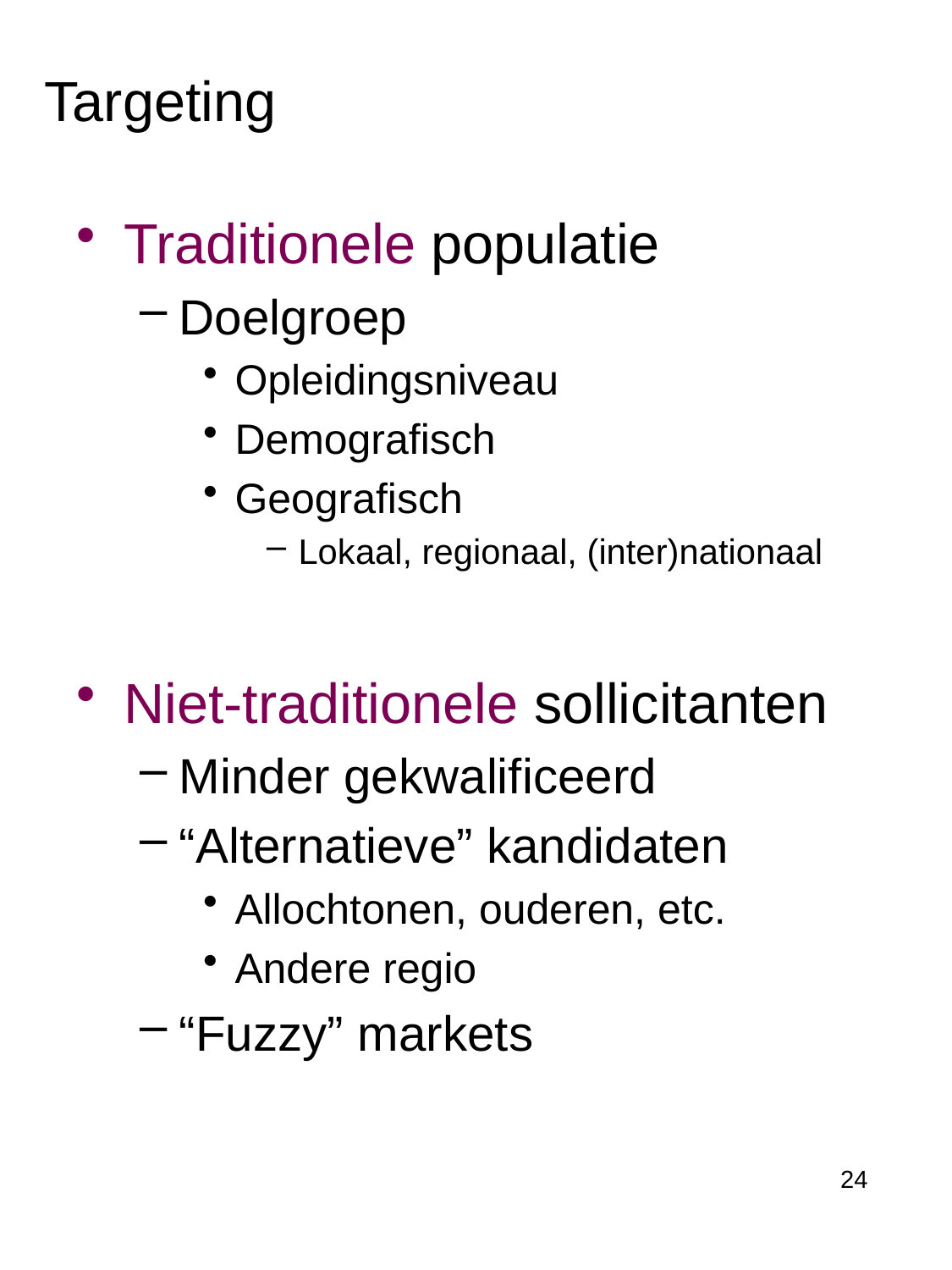

# Targeting
Traditionele populatie
Doelgroep
Opleidingsniveau
Demografisch
Geografisch
Lokaal, regionaal, (inter)nationaal

Niet-traditionele sollicitanten
Minder gekwalificeerd
“Alternatieve” kandidaten
Allochtonen, ouderen, etc.
Andere regio
“Fuzzy” markets
24